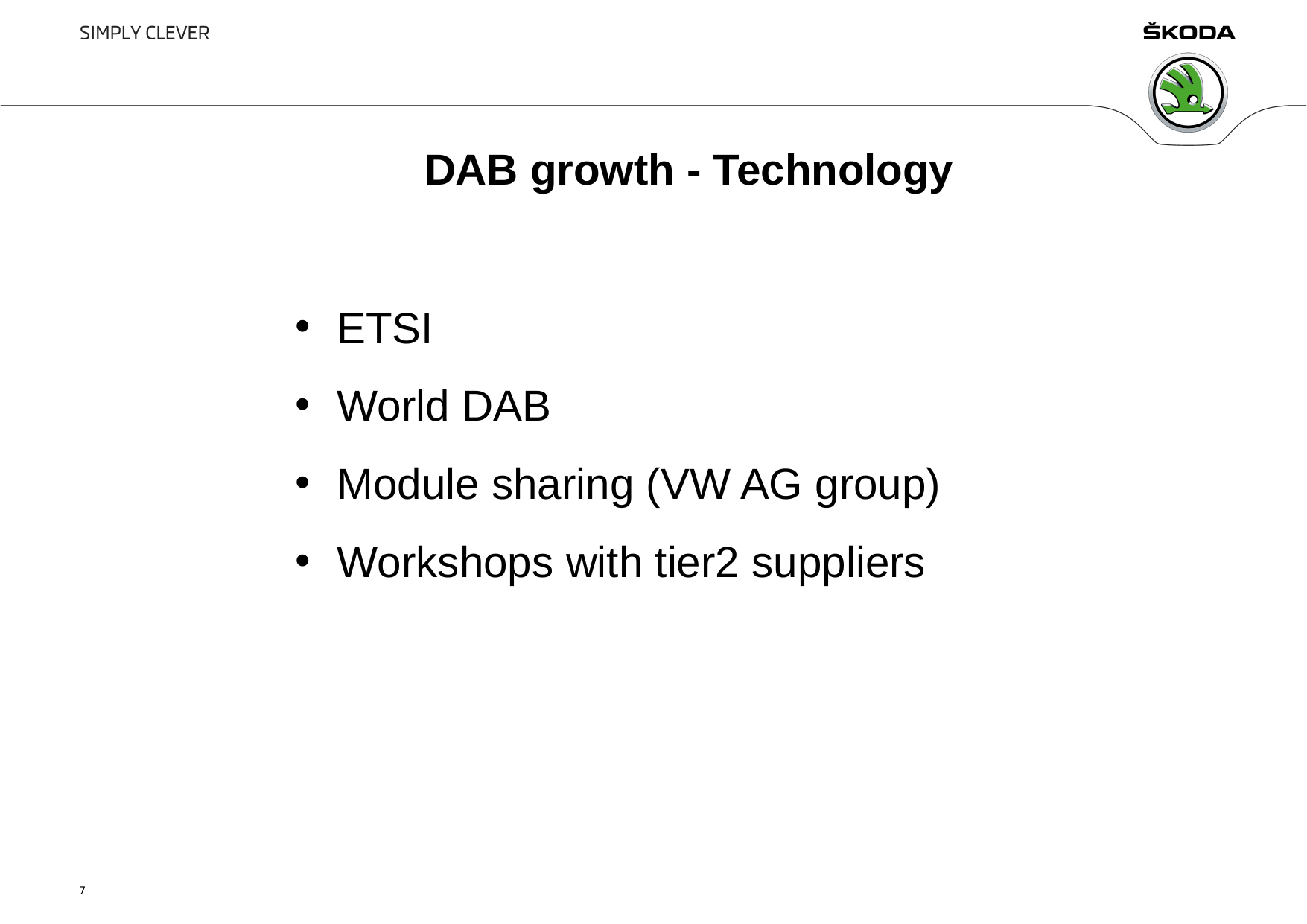

# DAB growth - Technology
ETSI
World DAB
Module sharing (VW AG group)
Workshops with tier2 suppliers

7